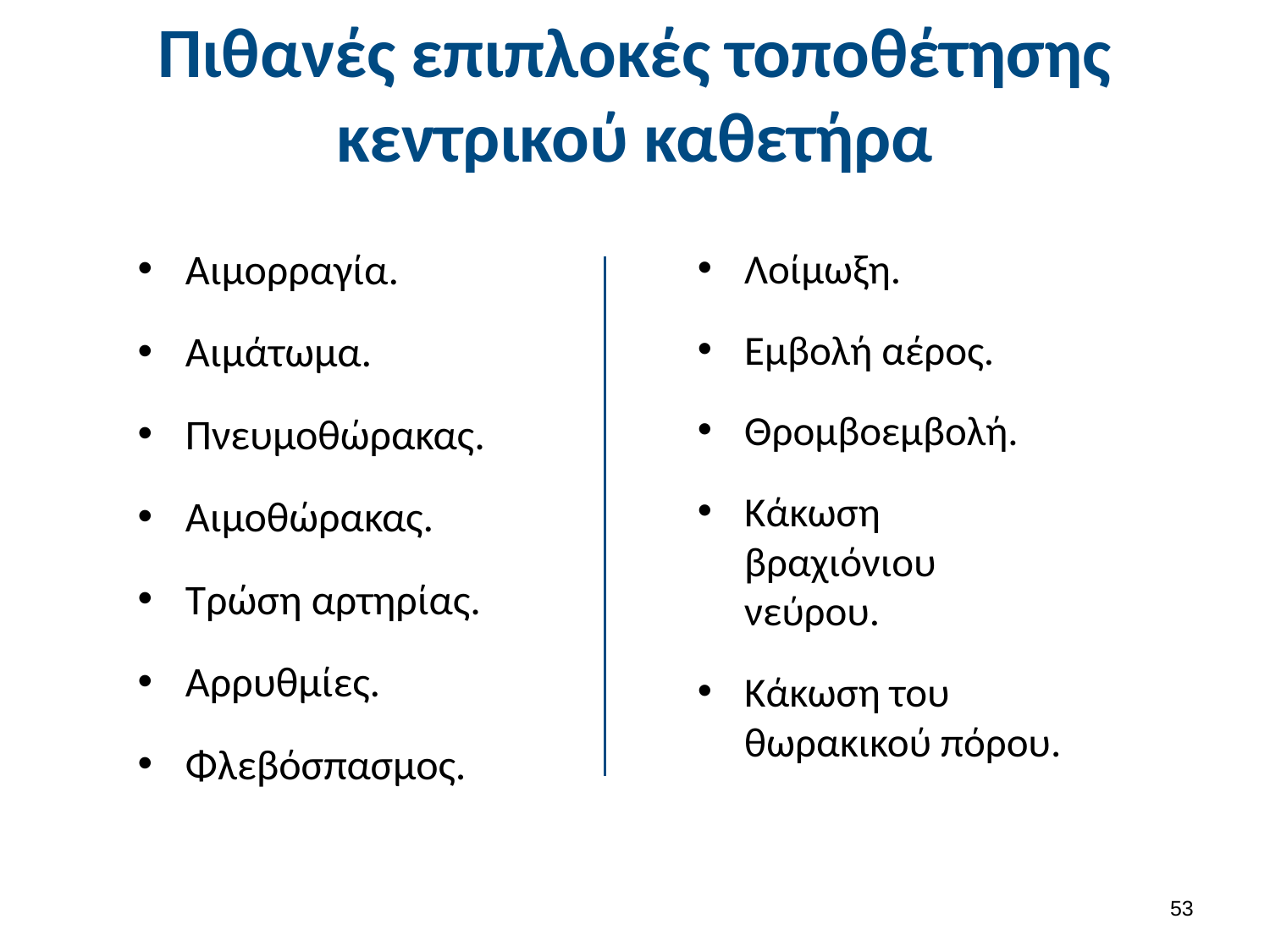

# Πιθανές επιπλοκές τοποθέτησης κεντρικού καθετήρα
Αιμορραγία.
Αιμάτωμα.
Πνευμοθώρακας.
Αιμοθώρακας.
Τρώση αρτηρίας.
Αρρυθμίες.
Φλεβόσπασμος.

Λοίμωξη.
Εμβολή αέρος.
Θρομβοεμβολή.
Κάκωση βραχιόνιου νεύρου.
Κάκωση του θωρακικού πόρου.

53